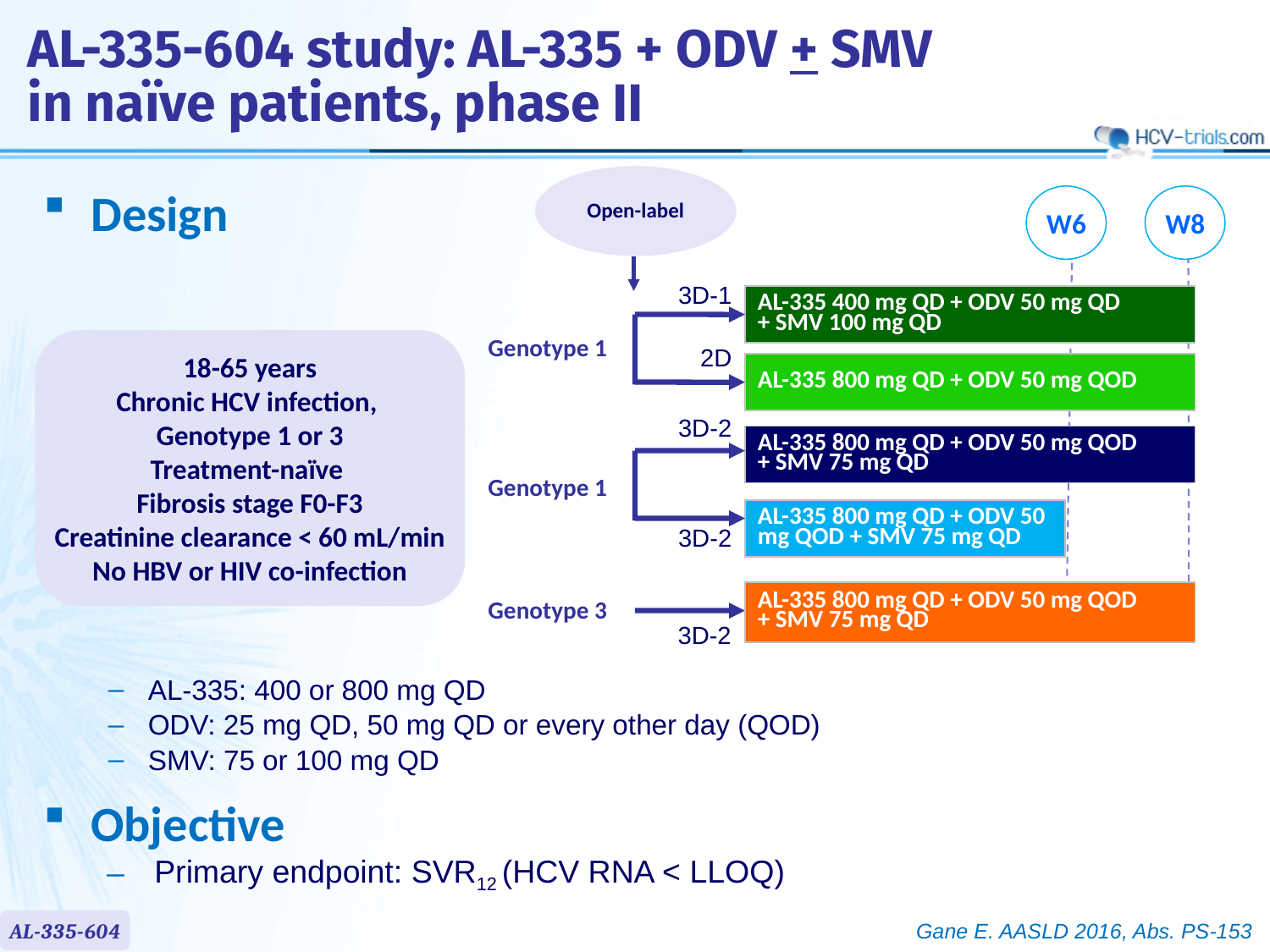

# AL-335-604 study: AL-335 + ODV + SMV in naïve patients, phase II
Open-label
Design
W6
W8

3D-1
| AL-335 400 mg QD + ODV 50 mg QD + SMV 100 mg QD |
| --- |

Genotype 1
18-65 years
Chronic HCV infection,
Genotype 1 or 3
Treatment-naïve
Fibrosis stage F0-F3
Creatinine clearance < 60 mL/min
No HBV or HIV co-infection
2D
| AL-335 800 mg QD + ODV 50 mg QOD |
| --- |
3D-2
| AL-335 800 mg QD + ODV 50 mg QOD + SMV 75 mg QD |
| --- |

Genotype 1
| AL-335 800 mg QD + ODV 50 mg QOD + SMV 75 mg QD |
| --- |
3D-2
| AL-335 800 mg QD + ODV 50 mg QOD + SMV 75 mg QD |
| --- |
Genotype 3

3D-2
AL-335: 400 or 800 mg QD
ODV: 25 mg QD, 50 mg QD or every other day (QOD)
SMV: 75 or 100 mg QD
Objective
Primary endpoint: SVR12 (HCV RNA < LLOQ)
AL-335-604
Gane E. AASLD 2016, Abs. PS-153